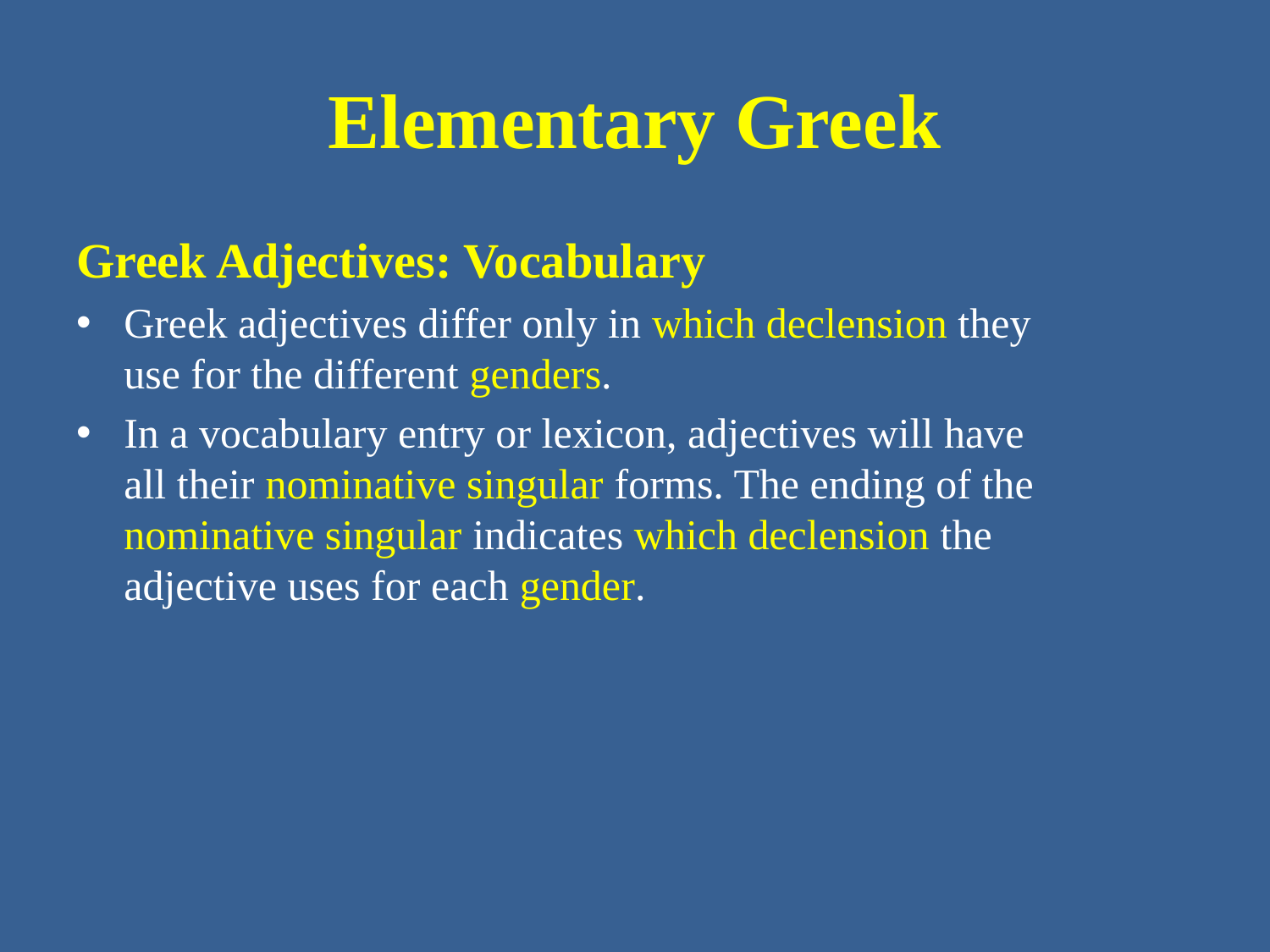

# Elementary Greek
Greek Adjectives: Vocabulary
Greek adjectives differ only in which declension they use for the different genders.
In a vocabulary entry or lexicon, adjectives will have all their nominative singular forms. The ending of the nominative singular indicates which declension the adjective uses for each gender.